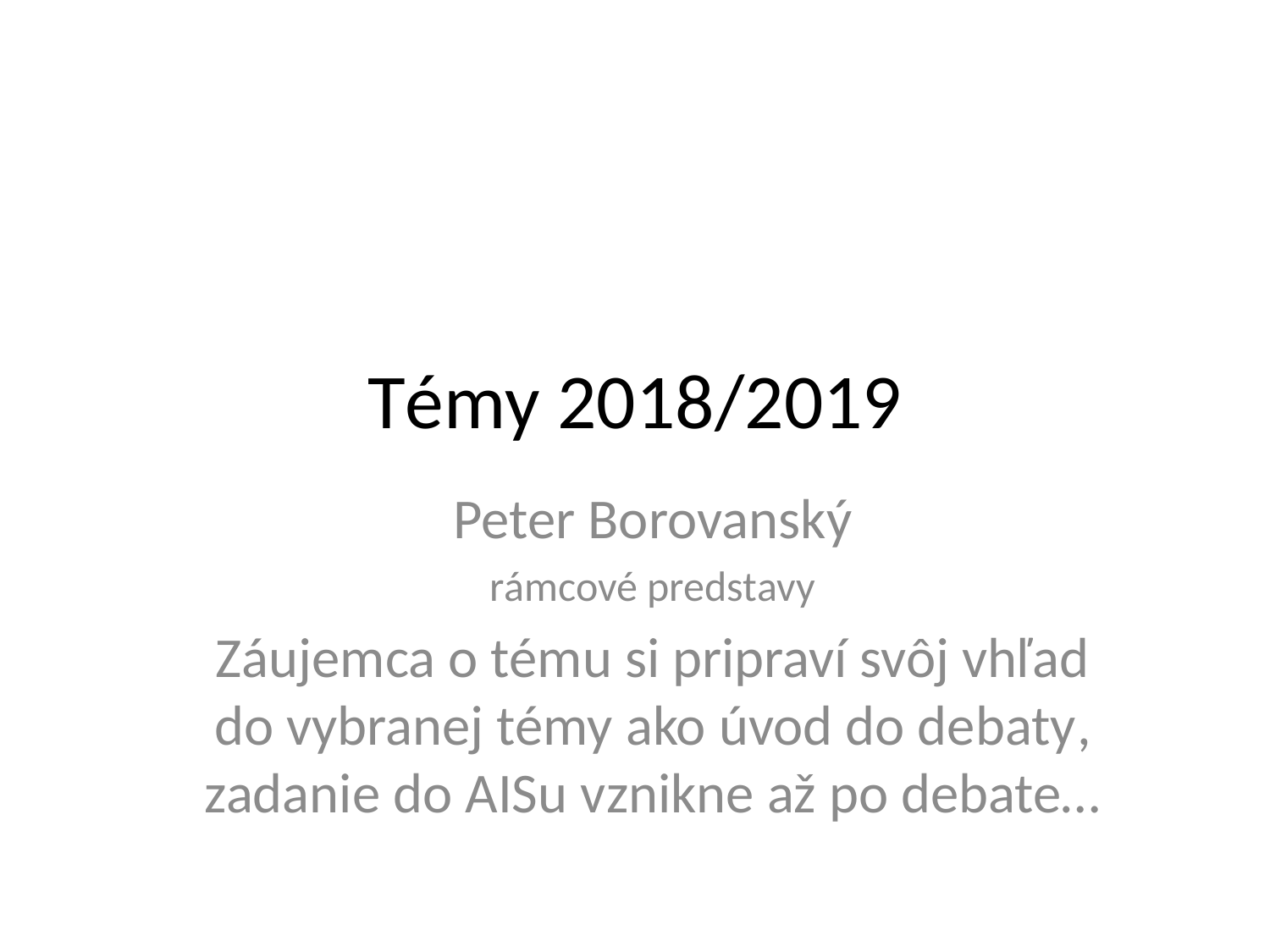

# Témy 2018/2019
Peter Borovanský
rámcové predstavy
Záujemca o tému si pripraví svôj vhľad do vybranej témy ako úvod do debaty, zadanie do AISu vznikne až po debate…